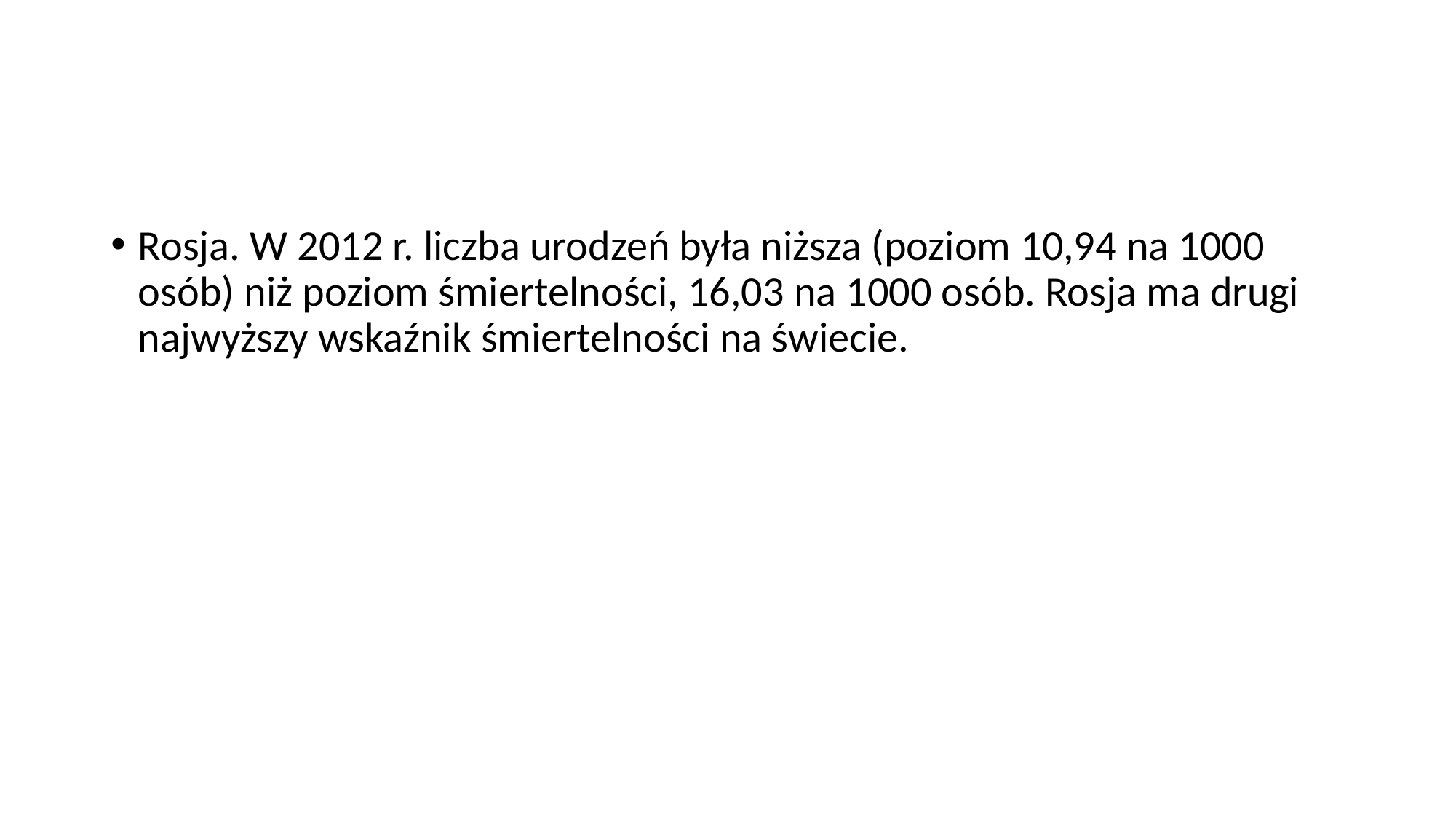

#
Rosja. W 2012 r. liczba urodzeń była niższa (poziom 10,94 na 1000 osób) niż poziom śmiertelności, 16,03 na 1000 osób. Rosja ma drugi najwyższy wskaźnik śmiertelności na świecie.